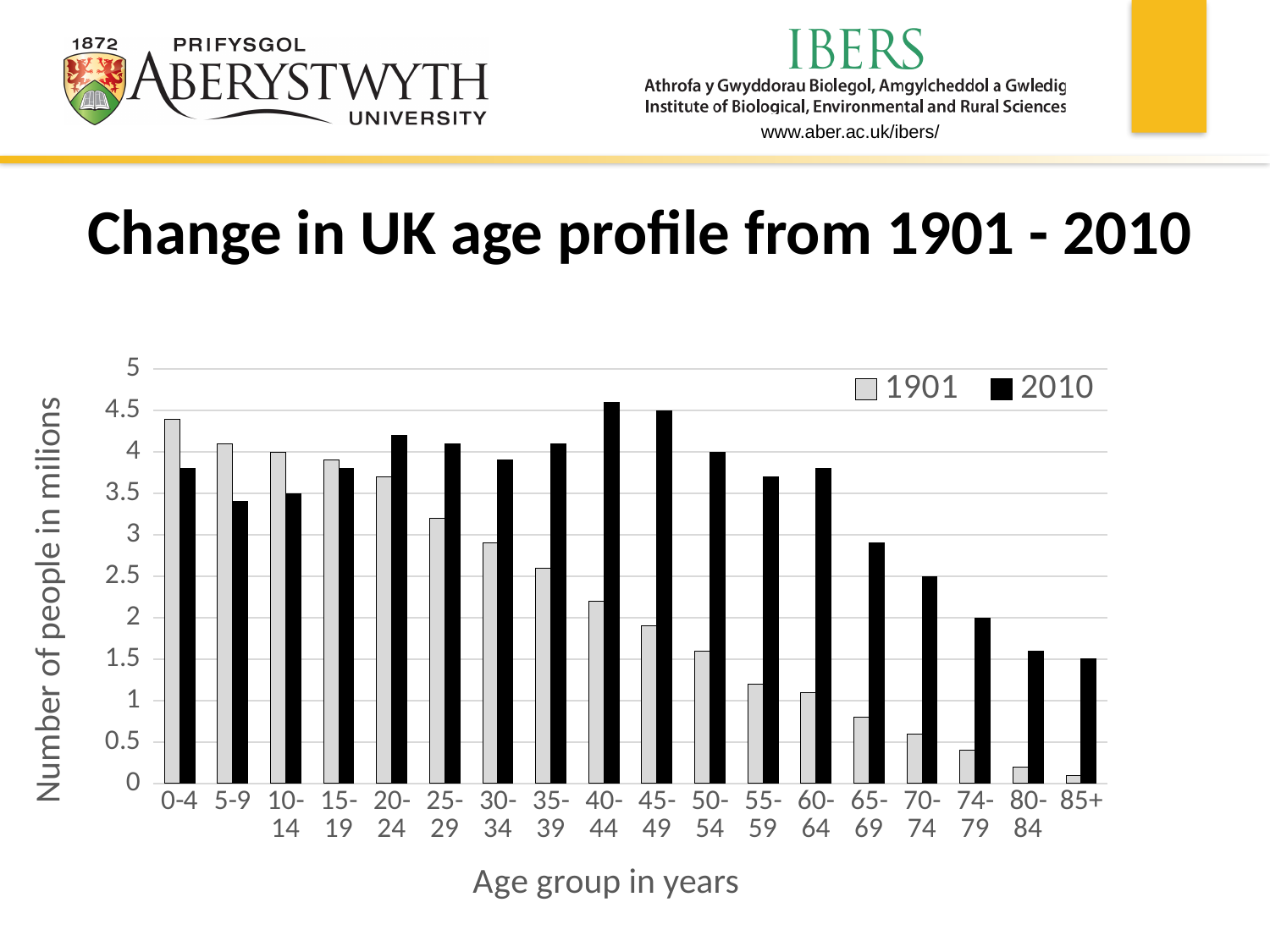

# Change in UK age profile from 1901 - 2010

### Chart

| Category | 1901 | 2010 |
|---|---|---|
| 0-4 | 4.4 | 3.8 |
| 5-9 | 4.1 | 3.4 |
| 10-14 | 4.0 | 3.5 |
| 15-19 | 3.9 | 3.8 |
| 20-24 | 3.7 | 4.2 |
| 25-29 | 3.2 | 4.1 |
| 30-34 | 2.9 | 3.9 |
| 35-39 | 2.6 | 4.1 |
| 40-44 | 2.2 | 4.6 |
| 45-49 | 1.9 | 4.5 |
| 50-54 | 1.6 | 4.0 |
| 55-59 | 1.2 | 3.7 |
| 60-64 | 1.1 | 3.8 |
| 65-69 | 0.8 | 2.9 |
| 70-74 | 0.6 | 2.5 |
| 74-79 | 0.4 | 2.0 |
| 80-84 | 0.2 | 1.6 |
| 85+ | 0.1 | 1.5 |